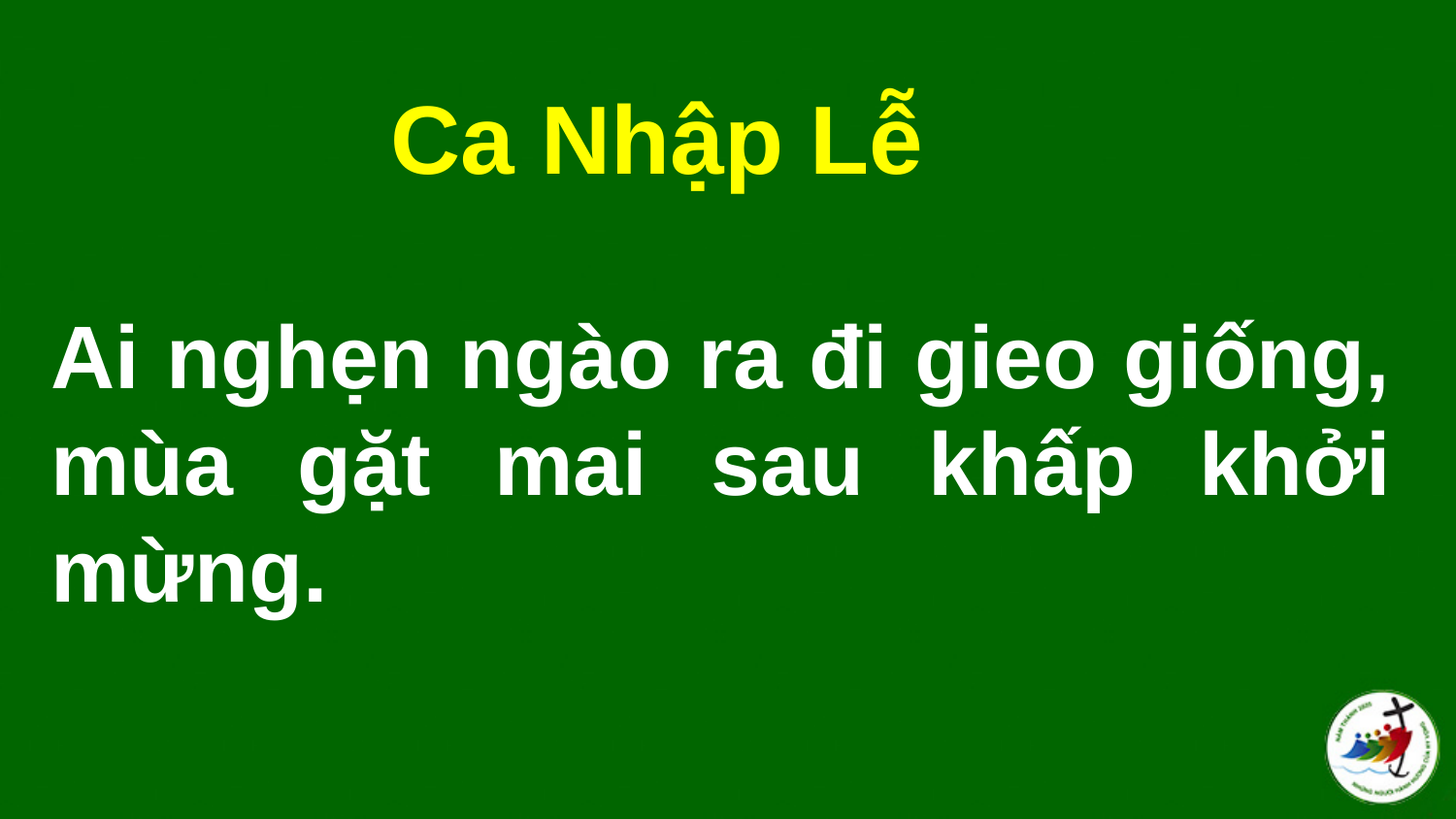

Ca Nhập Lễ
# Ai nghẹn ngào ra đi gieo giống, mùa gặt mai sau khấp khởi mừng.